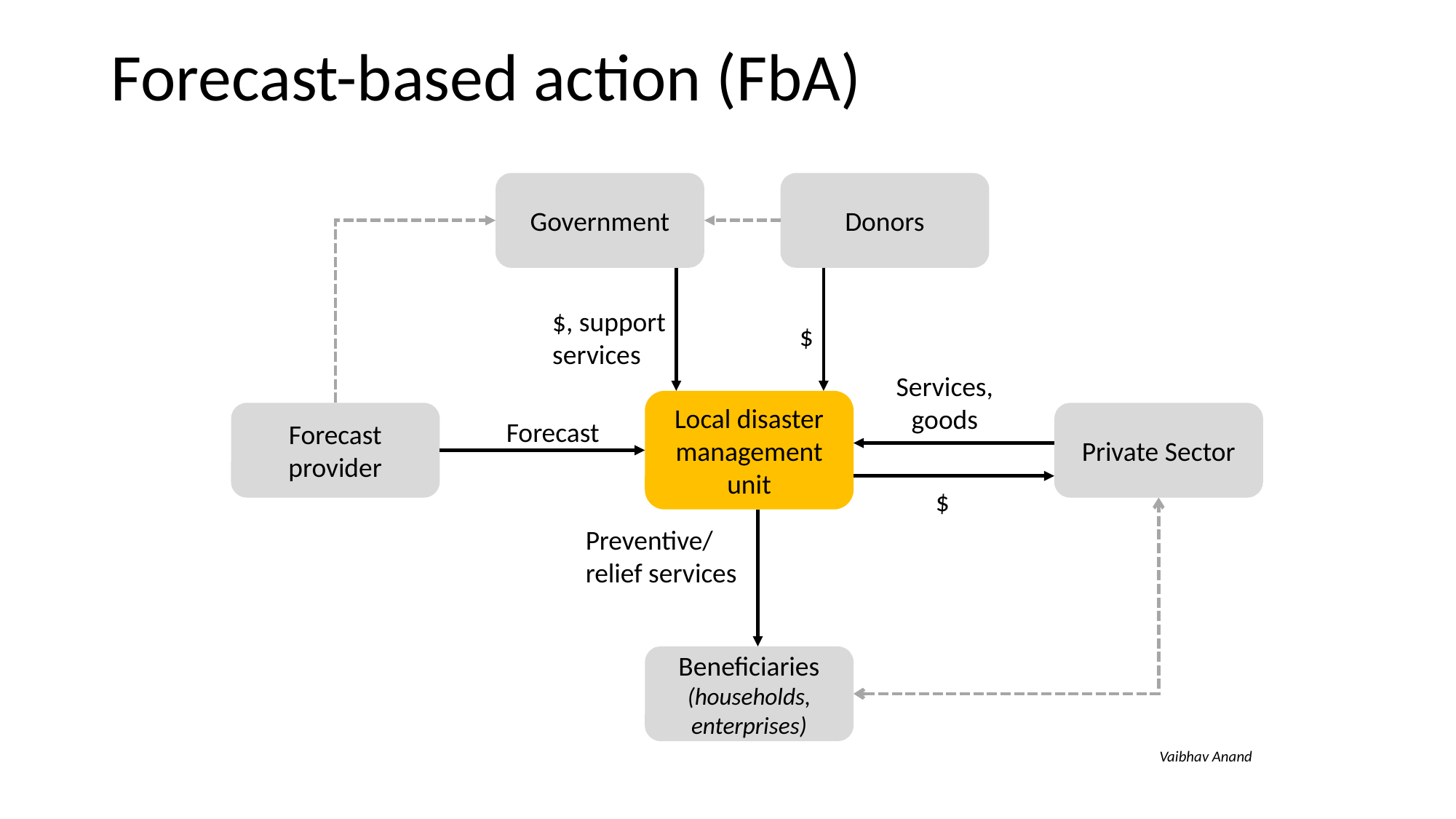

# Forecast-based action (FbA)
Government
Donors
$, support services
$
Services, goods
Local disaster management unit
Forecast provider
Private Sector
Forecast
$
Preventive/
relief services
Beneficiaries
(households, enterprises)
Vaibhav Anand